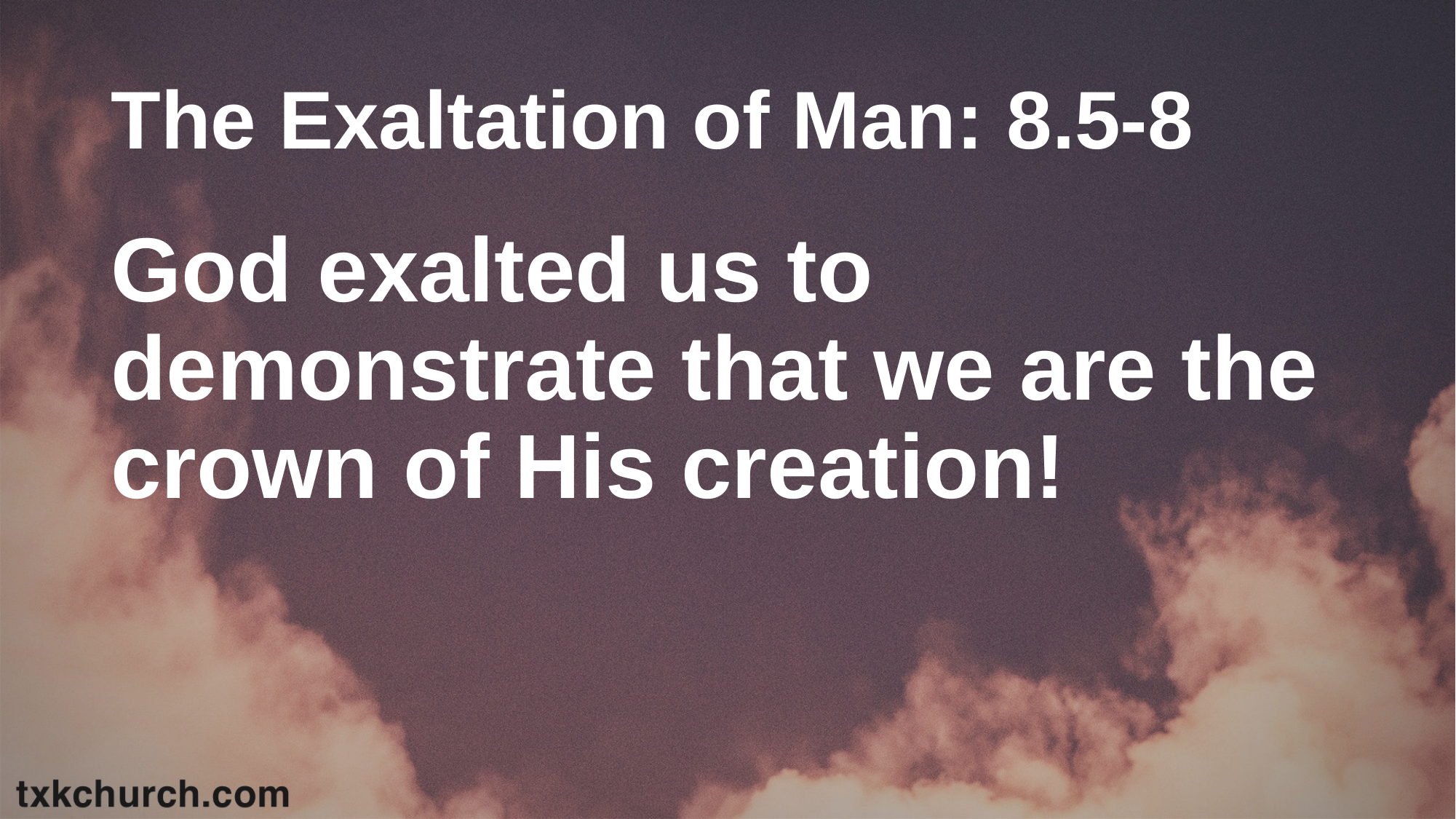

# The Exaltation of Man: 8.5-8
God exalted us to demonstrate that we are the crown of His creation!